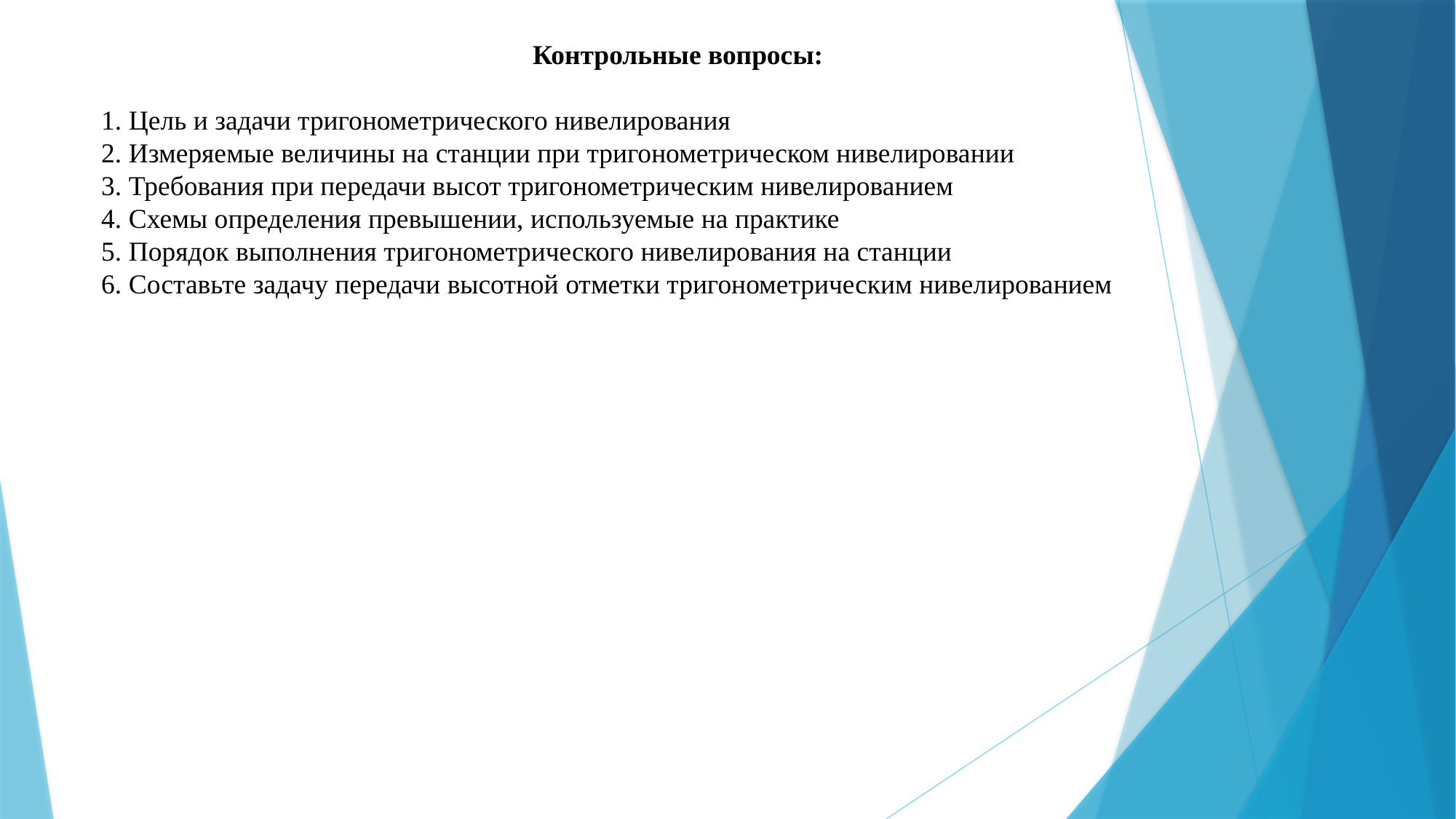

Контрольные вопросы:

1. Цель и задачи тригонометрического нивелирования
2. Измеряемые величины на станции при тригонометрическом нивелировании
3. Требования при передачи высот тригонометрическим нивелированием
4. Схемы определения превышении, используемые на практике
5. Порядок выполнения тригонометрического нивелирования на станции
6. Составьте задачу передачи высотной отметки тригонометрическим нивелированием